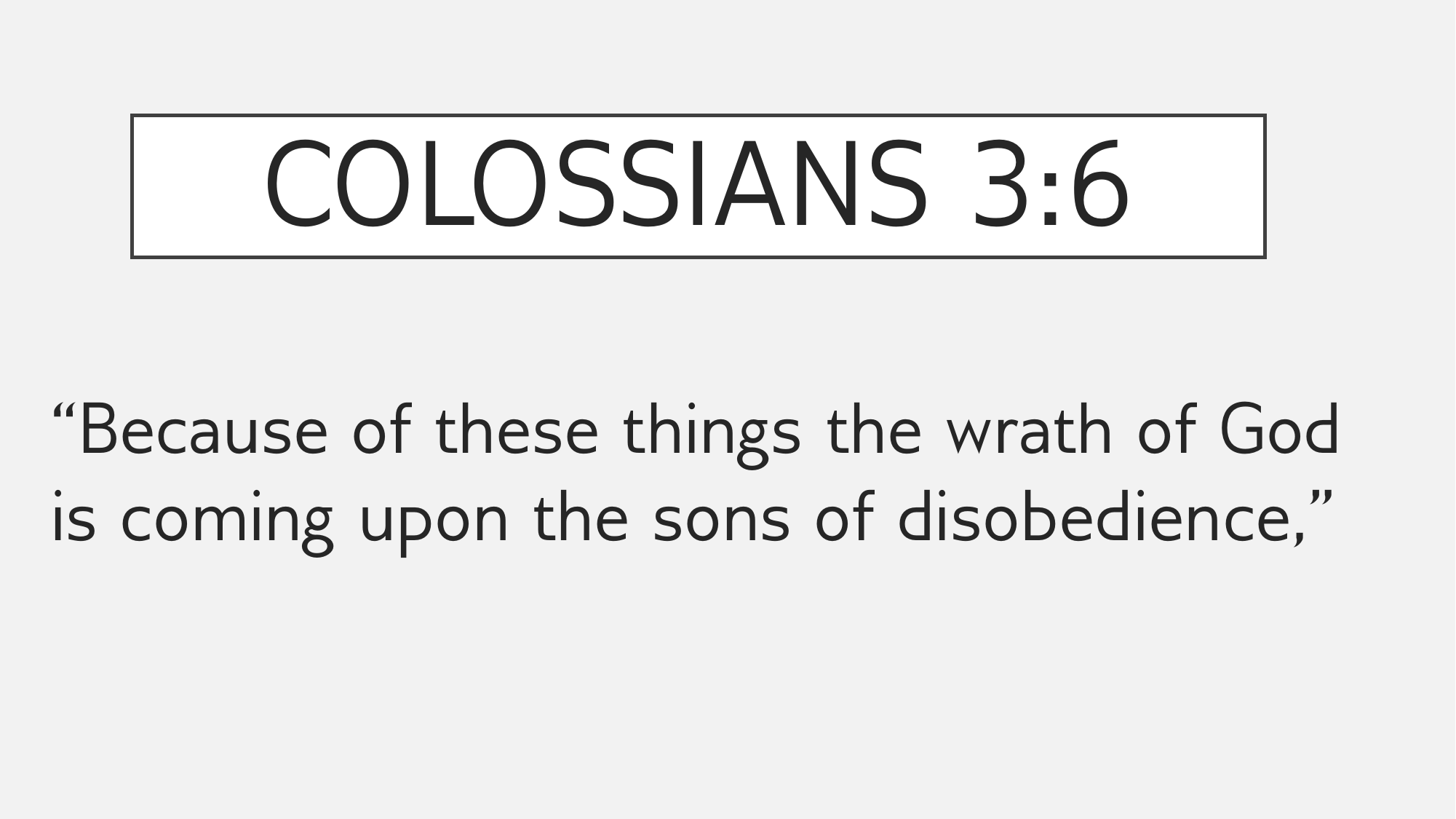

# Colossians 3:6
“Because of these things the wrath of God is coming upon the sons of disobedience,”